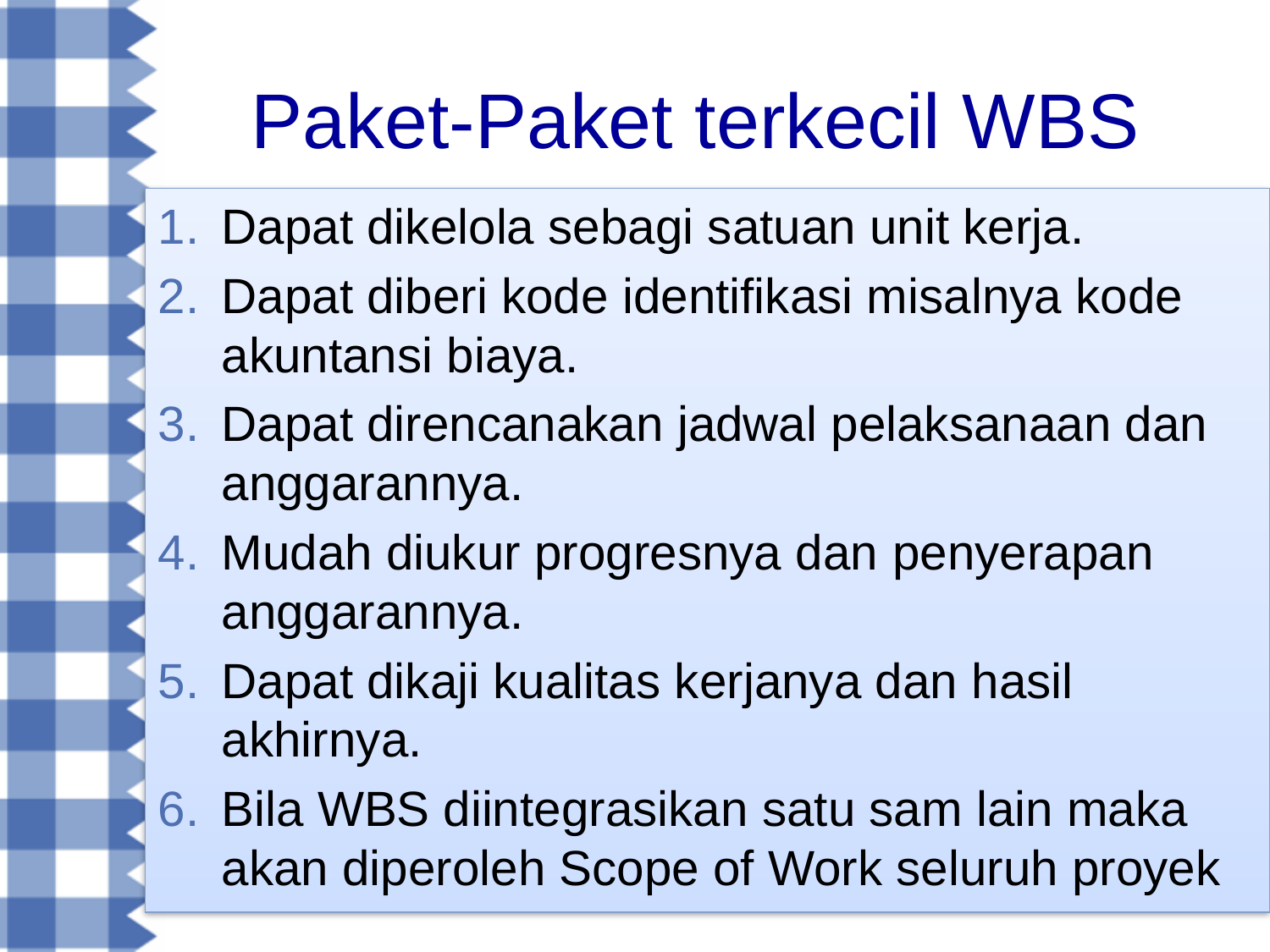

# Paket-Paket terkecil WBS
Dapat dikelola sebagi satuan unit kerja.
Dapat diberi kode identifikasi misalnya kode akuntansi biaya.
Dapat direncanakan jadwal pelaksanaan dan anggarannya.
Mudah diukur progresnya dan penyerapan anggarannya.
Dapat dikaji kualitas kerjanya dan hasil akhirnya.
Bila WBS diintegrasikan satu sam lain maka akan diperoleh Scope of Work seluruh proyek